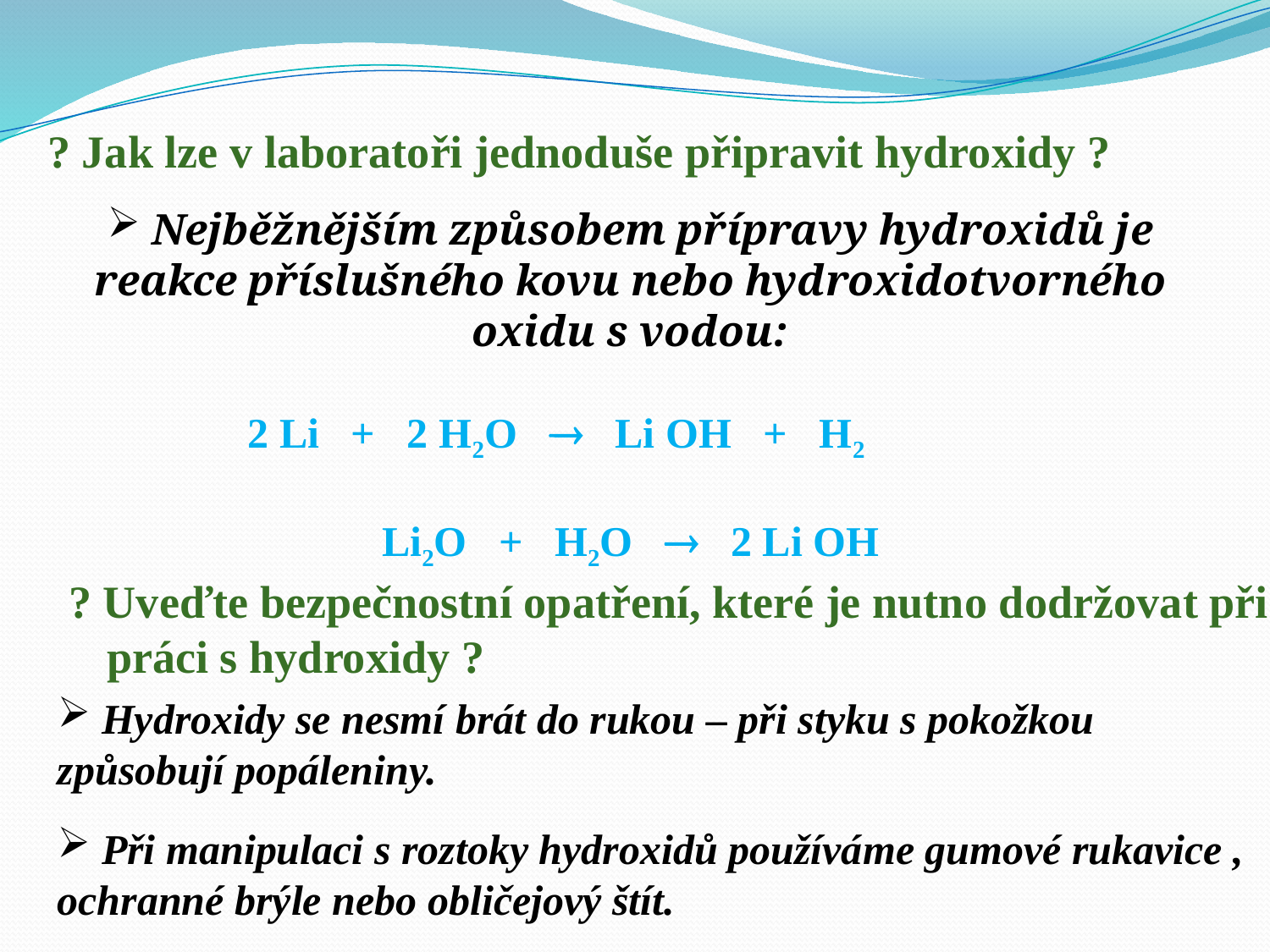

? Jak lze v laboratoři jednoduše připravit hydroxidy ?
 Nejběžnějším způsobem přípravy hydroxidů je reakce příslušného kovu nebo hydroxidotvorného oxidu s vodou:

2 Li   +   2 H2O   →   Li OH   +   H2

Li2O   +   H2O   →   2 Li OH

? Uveďte bezpečnostní opatření, které je nutno dodržovat při práci s hydroxidy ?
 Hydroxidy se nesmí brát do rukou – při styku s pokožkou způsobují popáleniny.
 Při manipulaci s roztoky hydroxidů používáme gumové rukavice , ochranné brýle nebo obličejový štít.